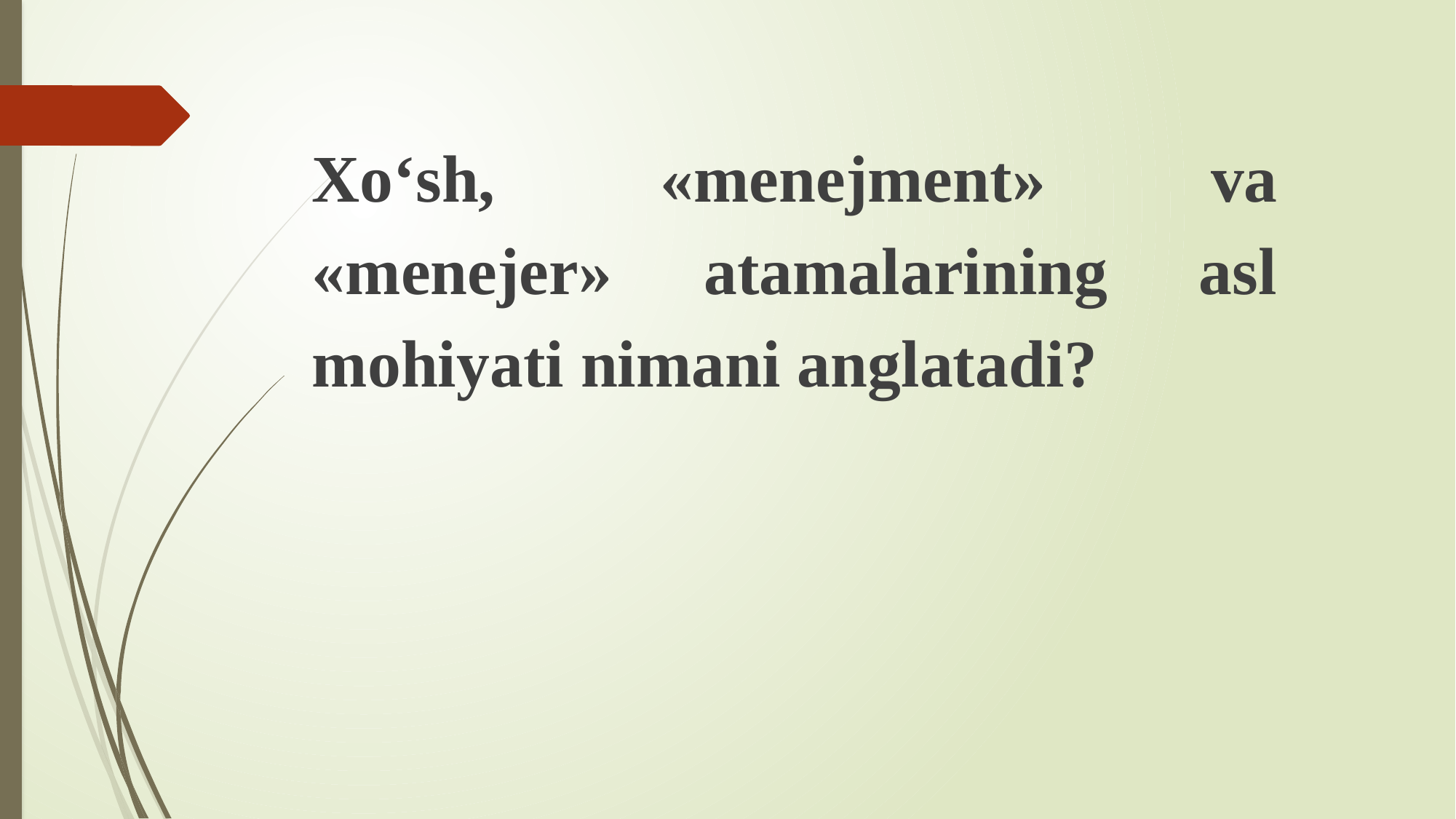

Xo‘sh, «menejment» va «menejer» atamalarining asl mohiyati nimani anglatadi?